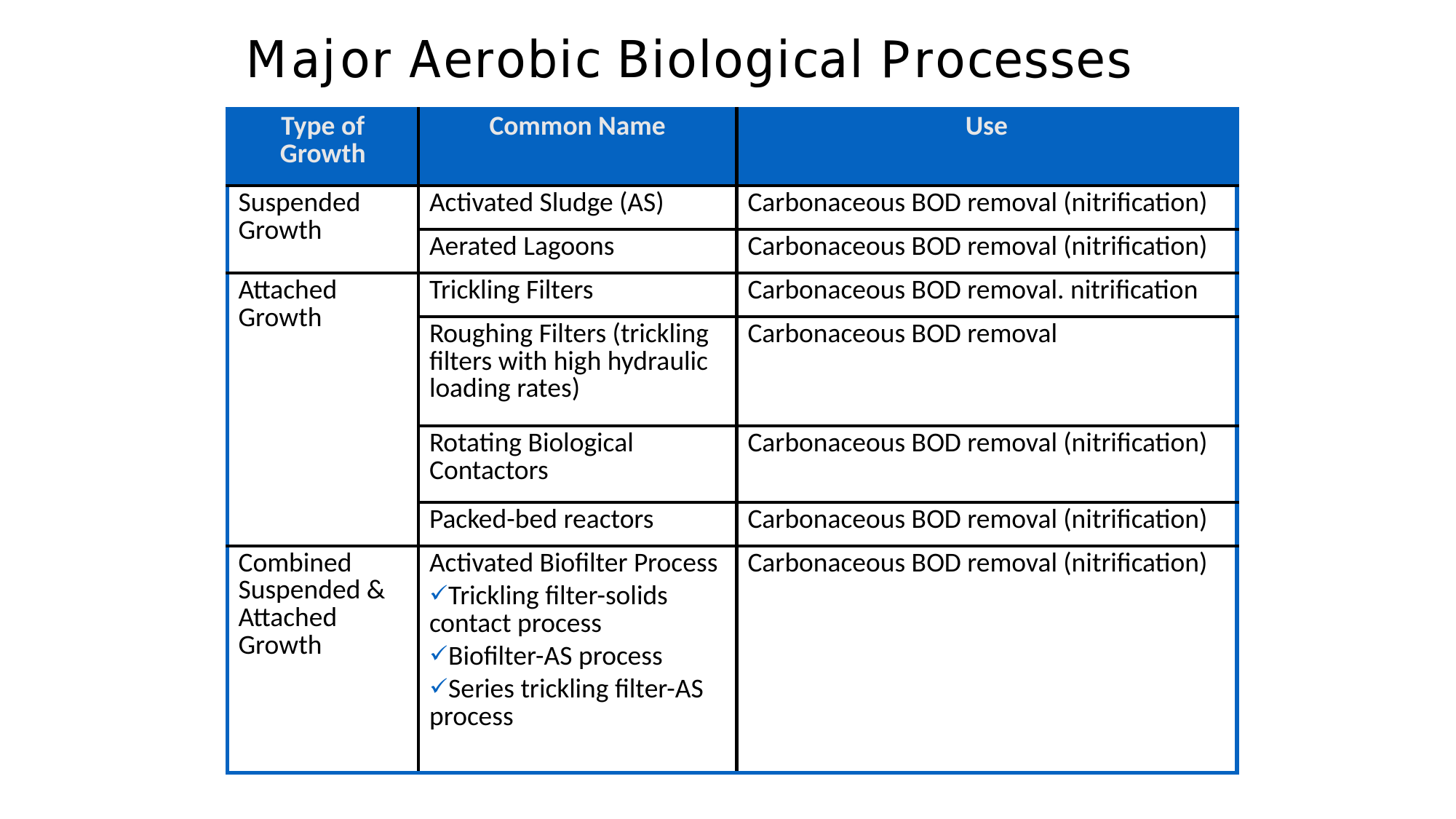

# Major Aerobic Biological Processes
| Type of Growth | Common Name | Use |
| --- | --- | --- |
| Suspended Growth | Activated Sludge (AS) | Carbonaceous BOD removal (nitrification) |
|  | Aerated Lagoons | Carbonaceous BOD removal (nitrification) |
| Attached Growth | Trickling Filters | Carbonaceous BOD removal. nitrification |
|  | Roughing Filters (trickling filters with high hydraulic loading rates) | Carbonaceous BOD removal |
|  | Rotating Biological Contactors | Carbonaceous BOD removal (nitrification) |
|  | Packed-bed reactors | Carbonaceous BOD removal (nitrification) |
| Combined Suspended & Attached Growth | Activated Biofilter Process Trickling filter-solids contact process Biofilter-AS process Series trickling filter-AS process | Carbonaceous BOD removal (nitrification) |